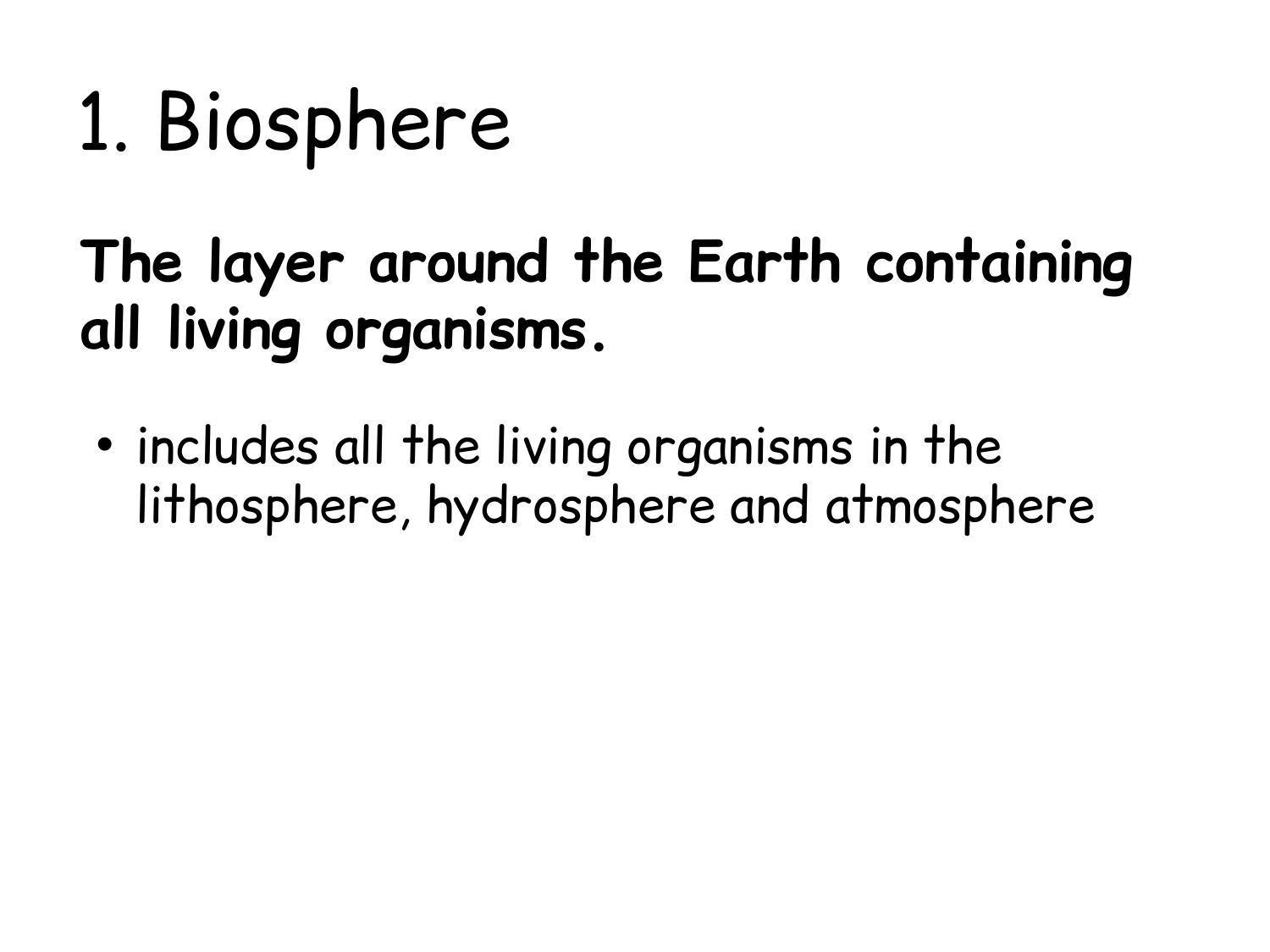

# 1. Biosphere
	The layer around the Earth containing all living organisms.

includes all the living organisms in the lithosphere, hydrosphere and atmosphere